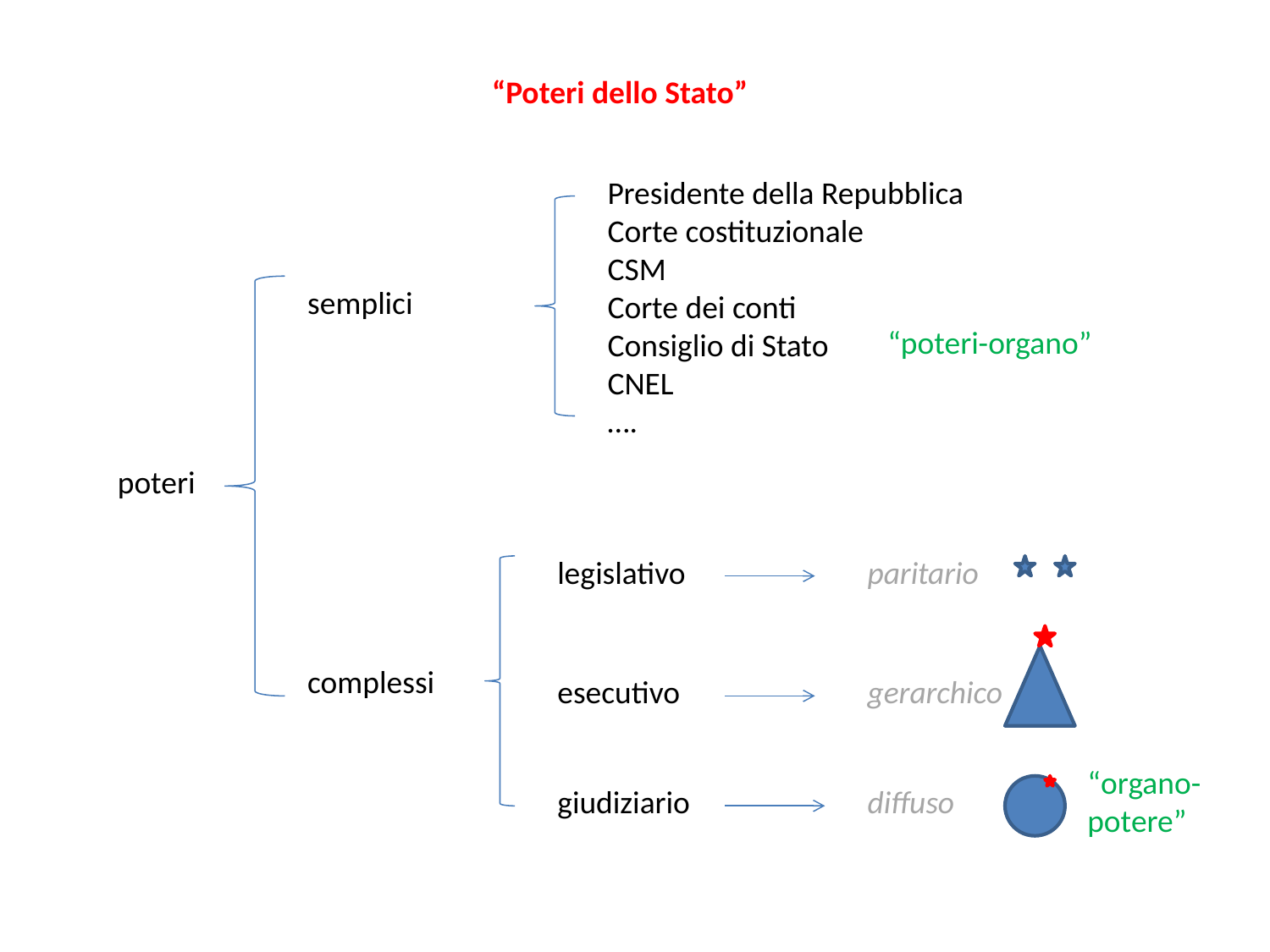

“Poteri dello Stato”
Presidente della Repubblica
Corte costituzionale
CSM
Corte dei conti
Consiglio di Stato
CNEL
….

semplici
“poteri-organo”
poteri
legislativo
paritario

complessi
esecutivo
gerarchico
“organo-potere”
giudiziario
diffuso